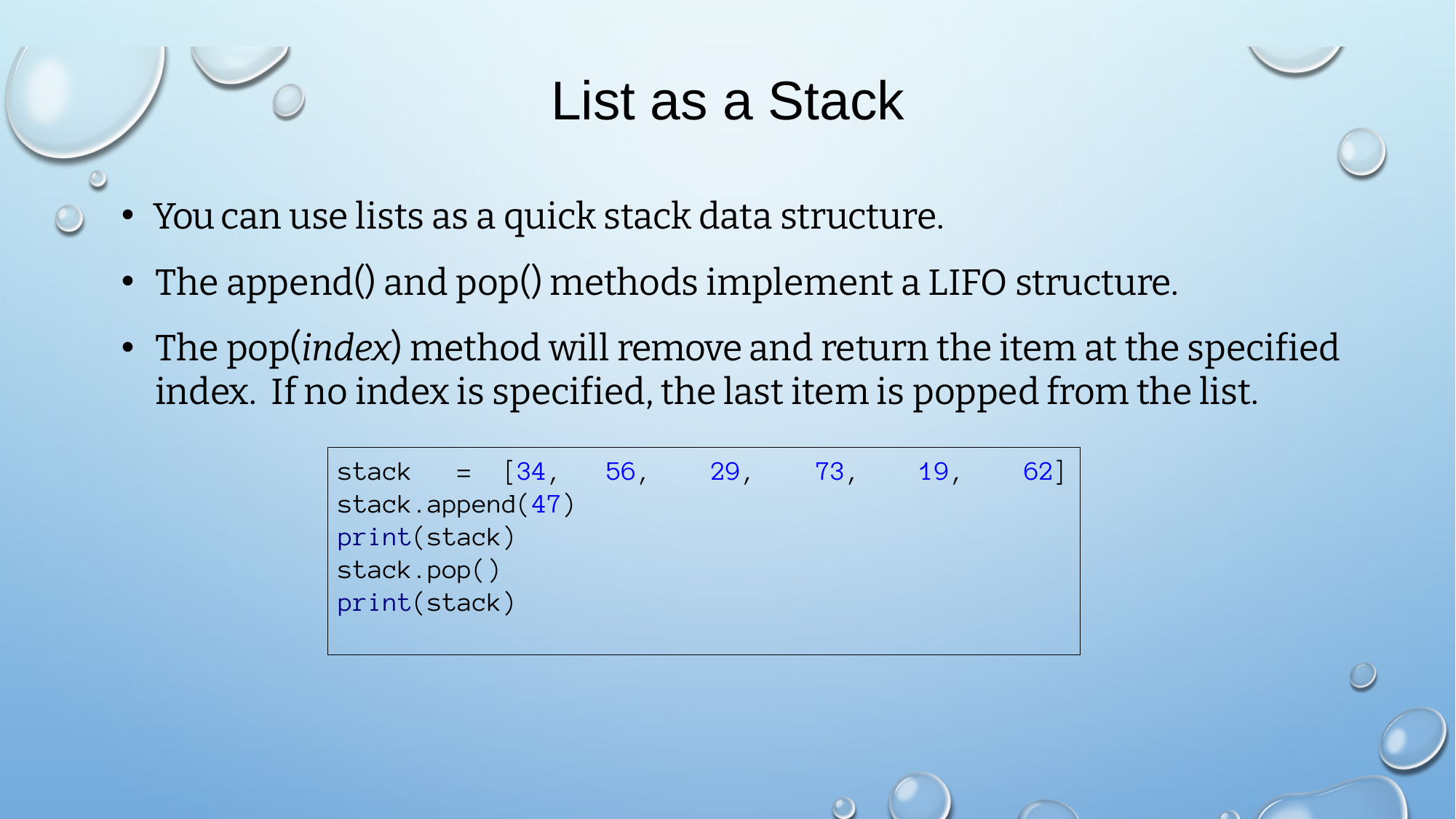

# List as a Stack
You can use lists as a quick stack data structure.
The append() and pop() methods implement a LIFO structure.
The pop(index) method will remove and return the item at the specified index.  If no index is specified, the last item is popped from the list.

stack   =  [34,   56,    29,    73,    19,    62]
stack.append(47)
print(stack)
stack.pop()
print(stack)